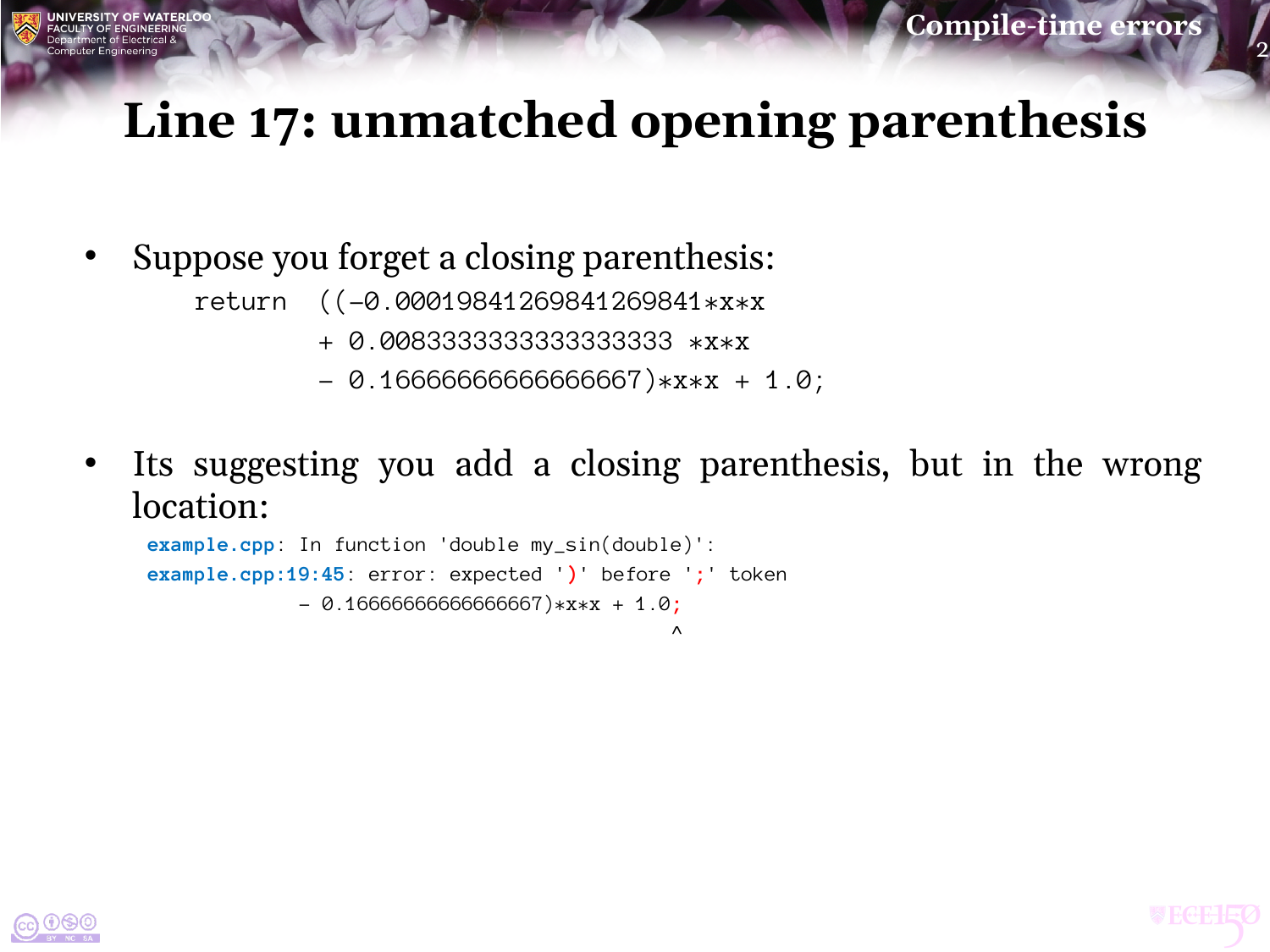

# Line 17: unmatched opening parenthesis
Suppose you forget a closing parenthesis:
return  ((-0.00019841269841269841*x*x
        + 0.0083333333333333333 *x*x
        - 0.16666666666666667)*x*x + 1.0;

Its suggesting you add a closing parenthesis, but in the wrong location:
example.cpp: In function 'double my_sin(double)':
example.cpp:19:45: error: expected ')' before ';' token
             - 0.16666666666666667)*x*x + 1.0;
                                             ^